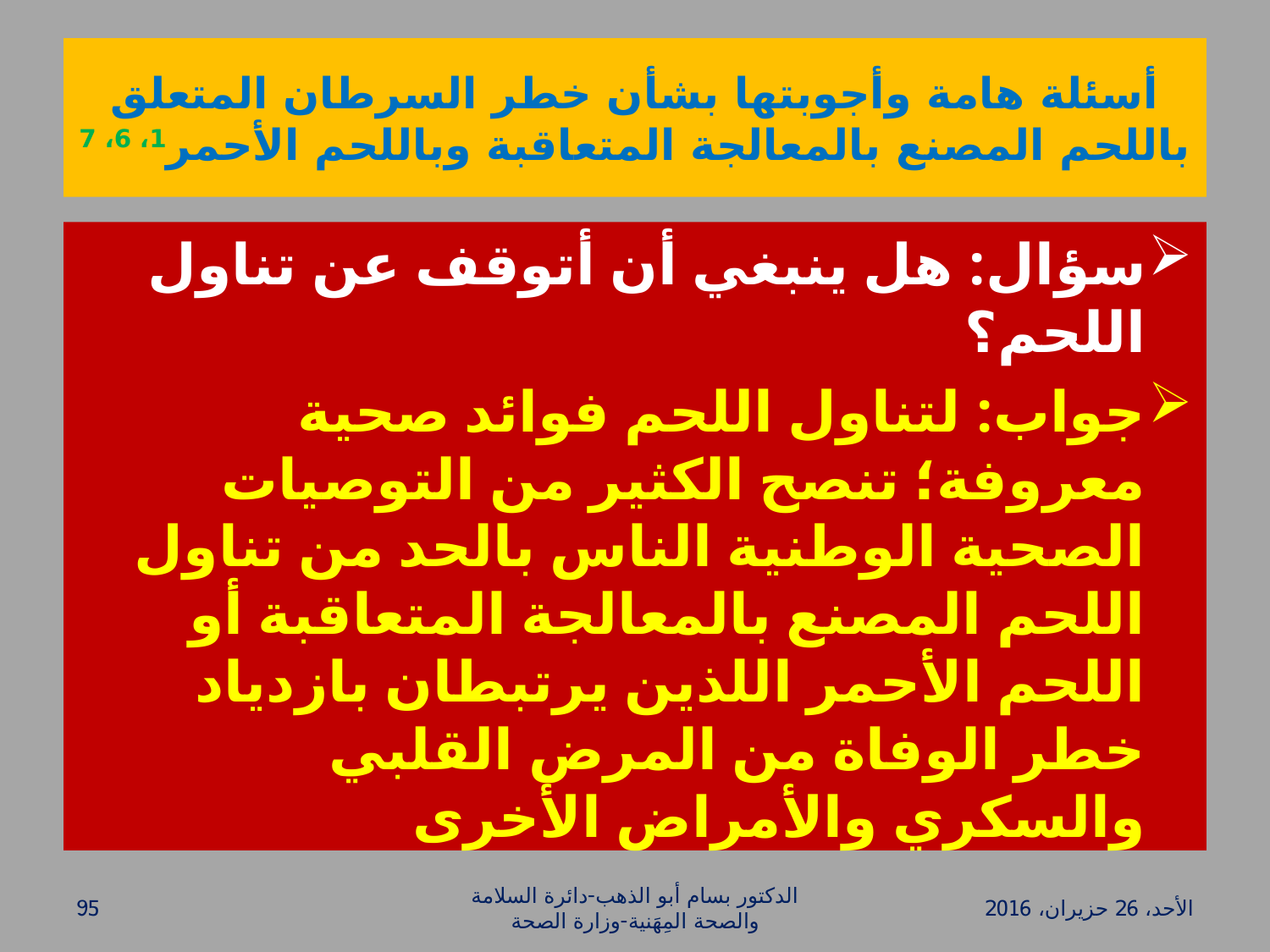

# أسئلة هامة وأجوبتها بشأن خطر السرطان المتعلق باللحم المصنع بالمعالجة المتعاقبة وباللحم الأحمر1، 6، 7
سؤال: هل ينبغي أن أتوقف عن تناول اللحم؟
جواب: لتناول اللحم فوائد صحية معروفة؛ تنصح الكثير من التوصيات الصحية الوطنية الناس بالحد من تناول اللحم المصنع بالمعالجة المتعاقبة أو اللحم الأحمر اللذين يرتبطان بازدياد خطر الوفاة من المرض القلبي والسكري والأمراض الأخرى

95
الدكتور بسام أبو الذهب-دائرة السلامة والصحة المِهَنية-وزارة الصحة
الأحد، 26 حزيران، 2016